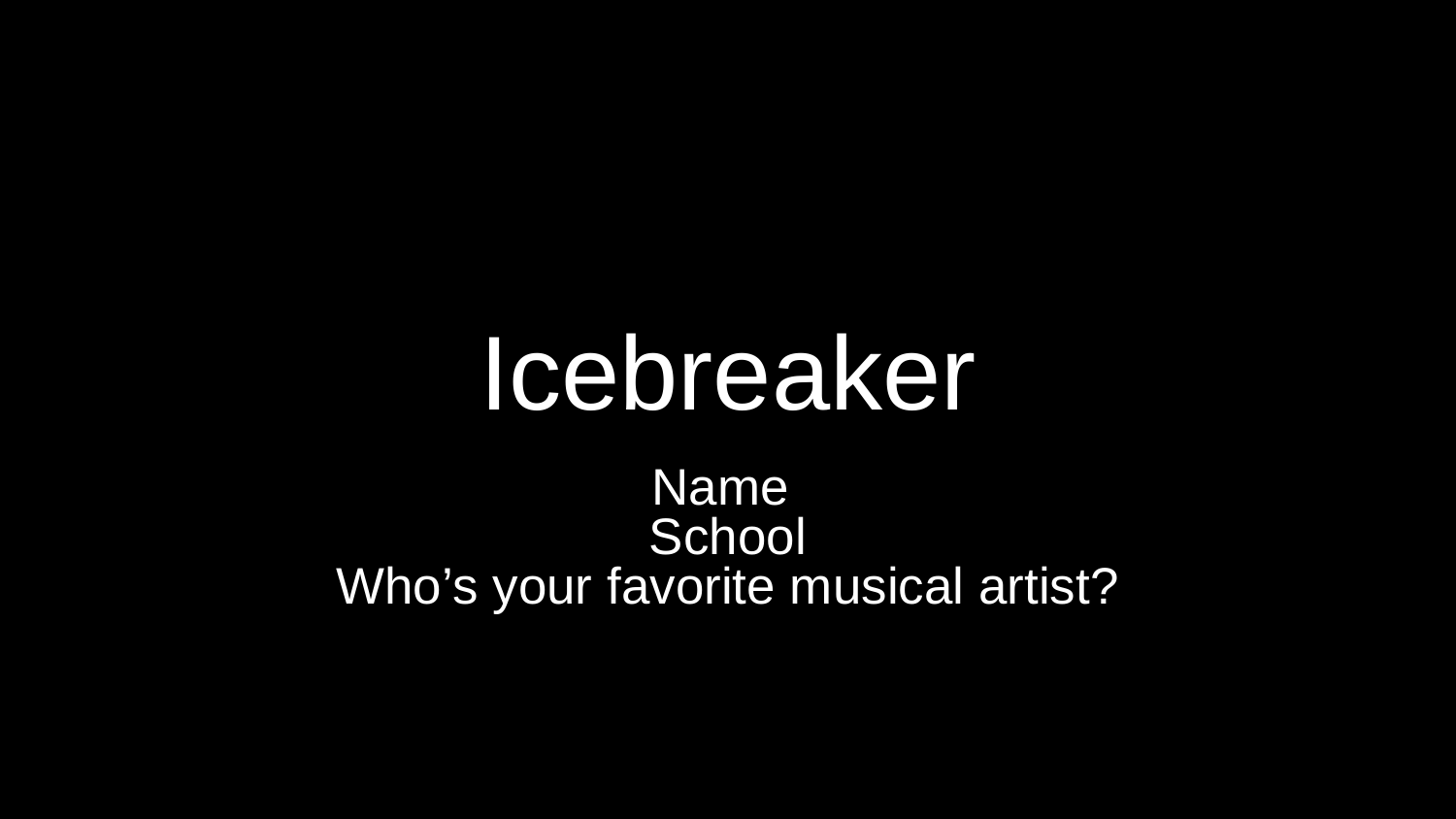

# Icebreaker
Name
School
Who’s your favorite musical artist?